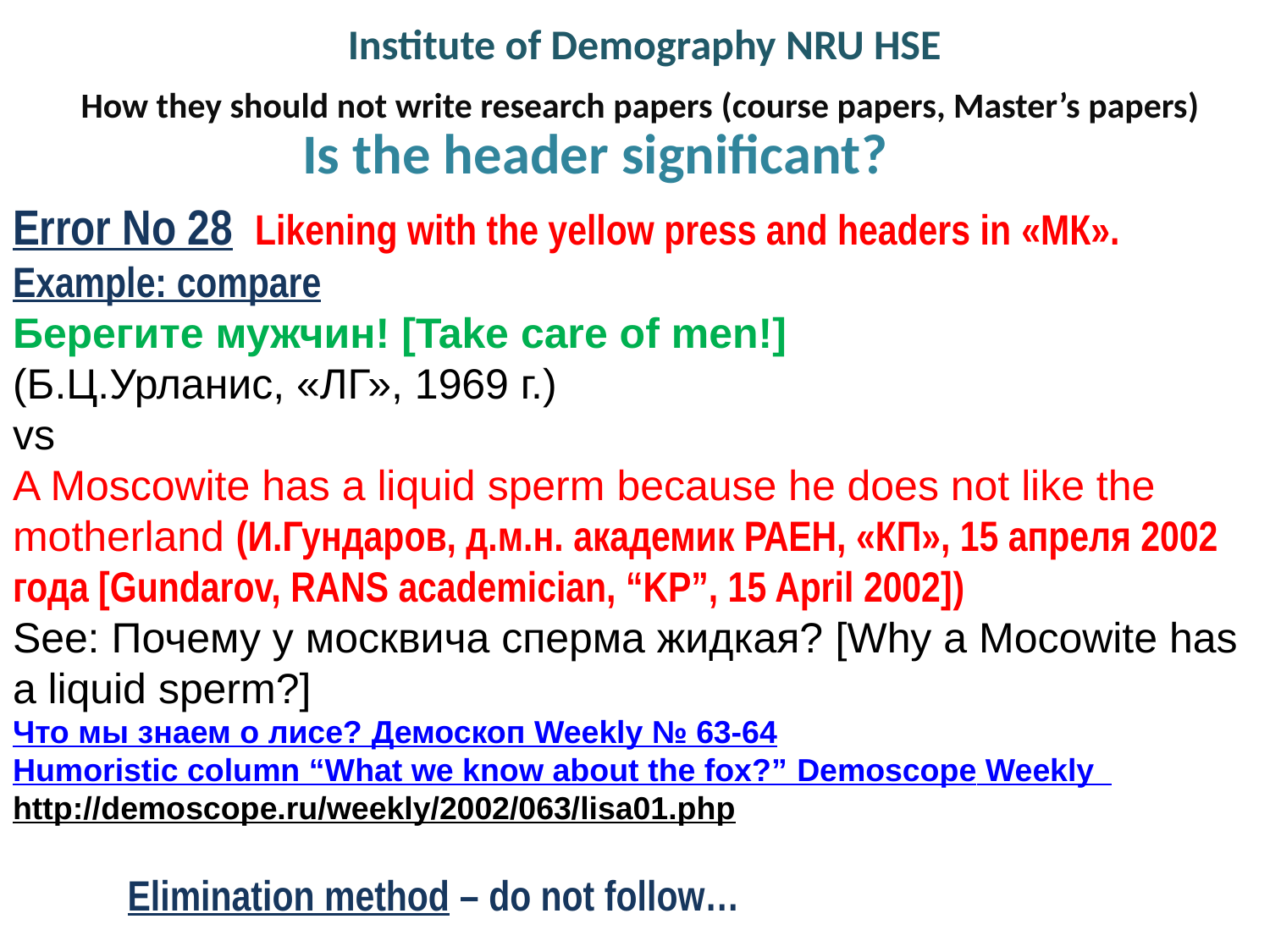

# Institute of Demography NRU HSE
How they should not write research papers (course papers, Master’s papers)
Is the header significant?
Error No 28  Likening with the yellow press and headers in «МК».
Example: compare
Берегите мужчин! [Take care of men!]
(Б.Ц.Урланис, «ЛГ», 1969 г.)
vs
A Moscowite has a liquid sperm because he does not like the motherland (И.Гундаров, д.м.н. академик РАЕН, «КП», 15 апреля 2002 года [Gundarov, RANS academician, “KP”, 15 April 2002])
See: Почему у москвича сперма жидкая? [Why a Mocowite has a liquid sperm?]
Что мы знаем о лисе? Демоскоп Weekly № 63-64
Humoristic column “What we know about the fox?” Demoscope Weekly  http://demoscope.ru/weekly/2002/063/lisa01.php
Elimination method – do not follow…